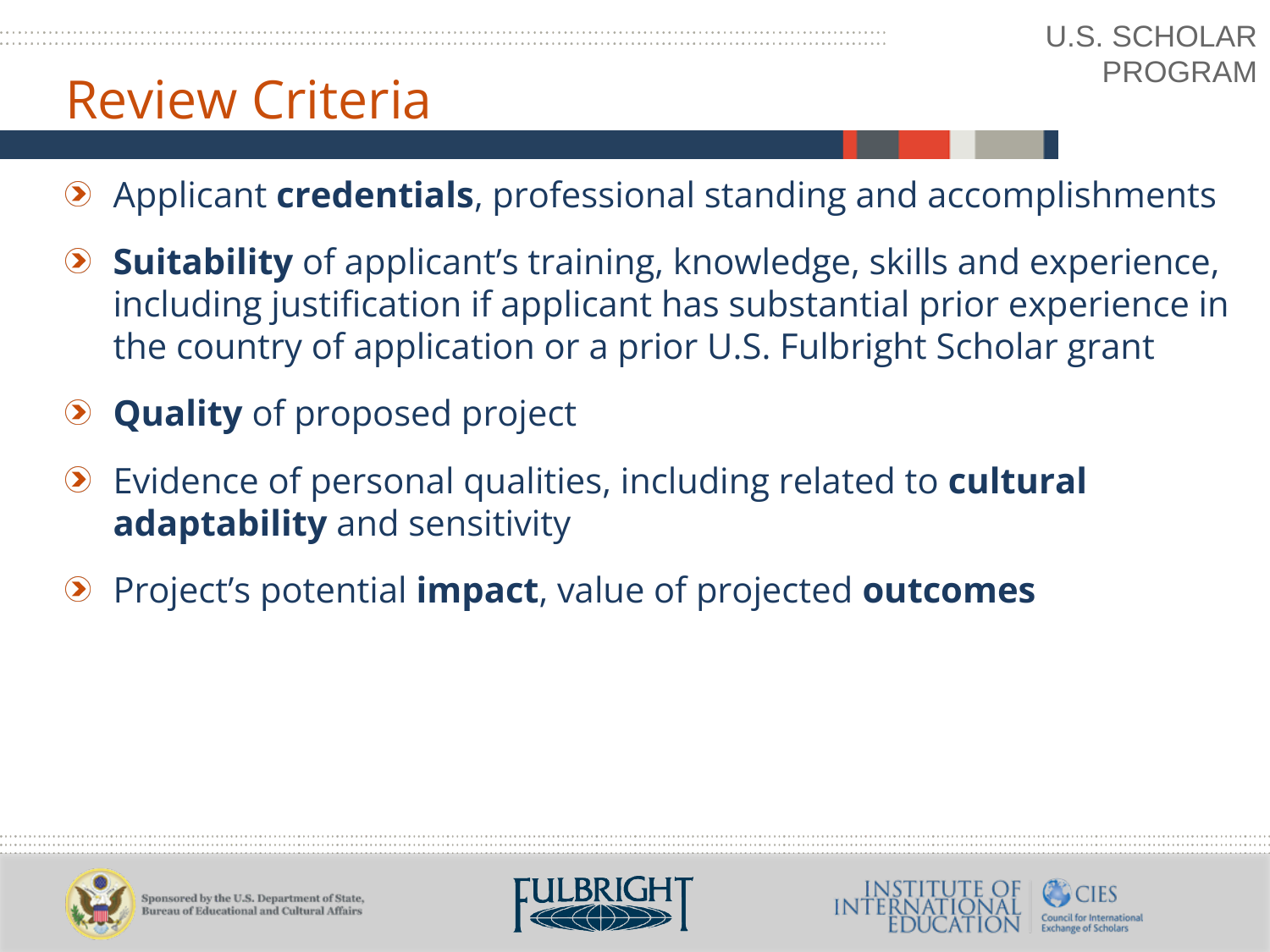

U.S. SCHOLAR PROGRAM
Review Criteria
Applicant credentials, professional standing and accomplishments
Suitability of applicant’s training, knowledge, skills and experience, including justification if applicant has substantial prior experience in the country of application or a prior U.S. Fulbright Scholar grant
Quality of proposed project
Evidence of personal qualities, including related to cultural adaptability and sensitivity
Project’s potential impact, value of projected outcomes